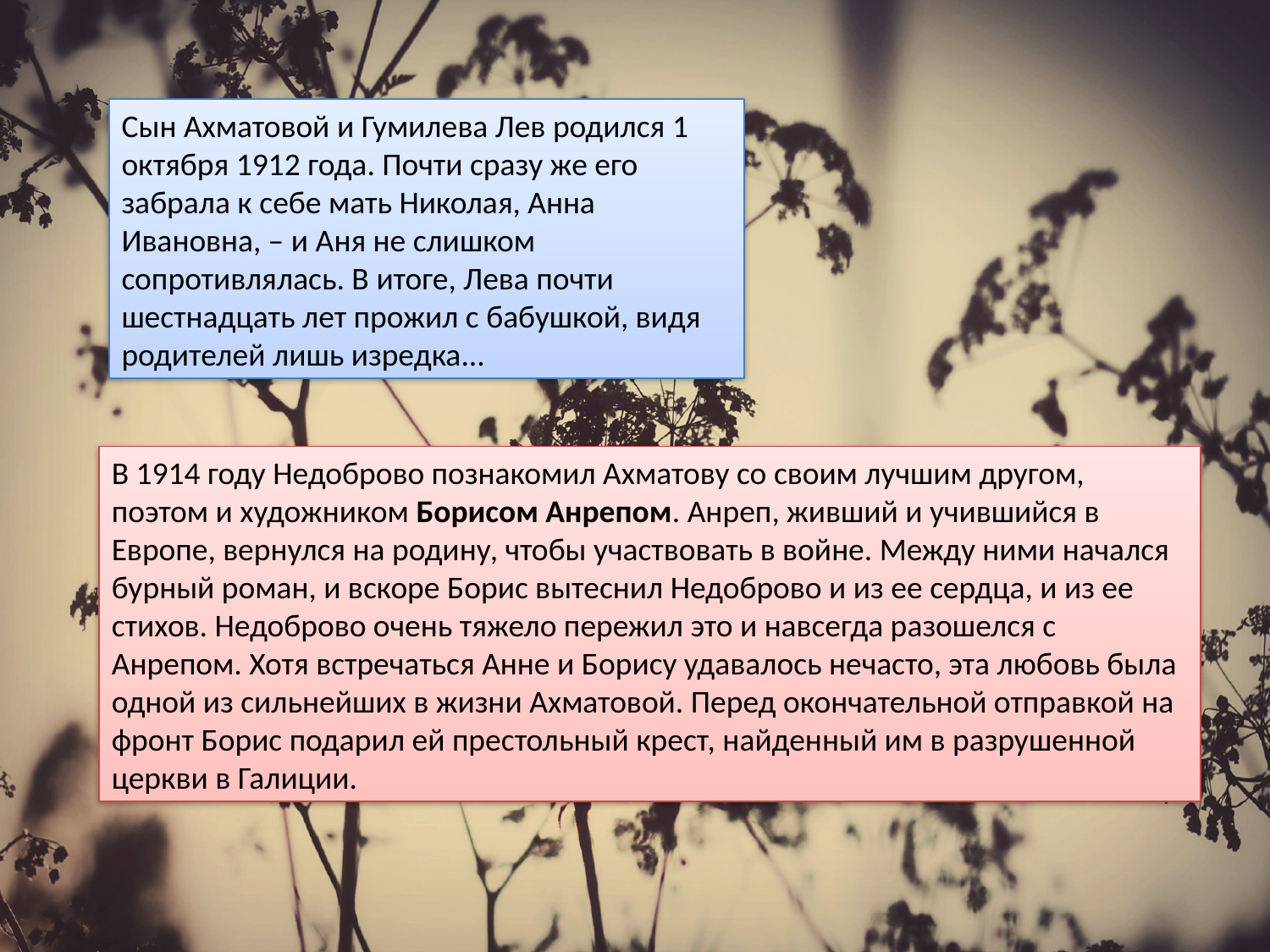

Сын Ахматовой и Гумилева Лев родился 1 октября 1912 года. Почти сразу же его забрала к себе мать Николая, Анна Ивановна, – и Аня не слишком сопротивлялась. В итоге, Лева почти шестнадцать лет прожил с бабушкой, видя родителей лишь изредка...
В 1914 году Недоброво познакомил Ахматову со своим лучшим другом, поэтом и художником Борисом Анрепом. Анреп, живший и учившийся в Европе, вернулся на родину, чтобы участвовать в войне. Между ними начался бурный роман, и вскоре Борис вытеснил Недоброво и из ее сердца, и из ее стихов. Недоброво очень тяжело пережил это и навсегда разошелся с Анрепом. Хотя встречаться Анне и Борису удавалось нечасто, эта любовь была одной из сильнейших в жизни Ахматовой. Перед окончательной отправкой на фронт Борис подарил ей престольный крест, найденный им в разрушенной церкви в Галиции.